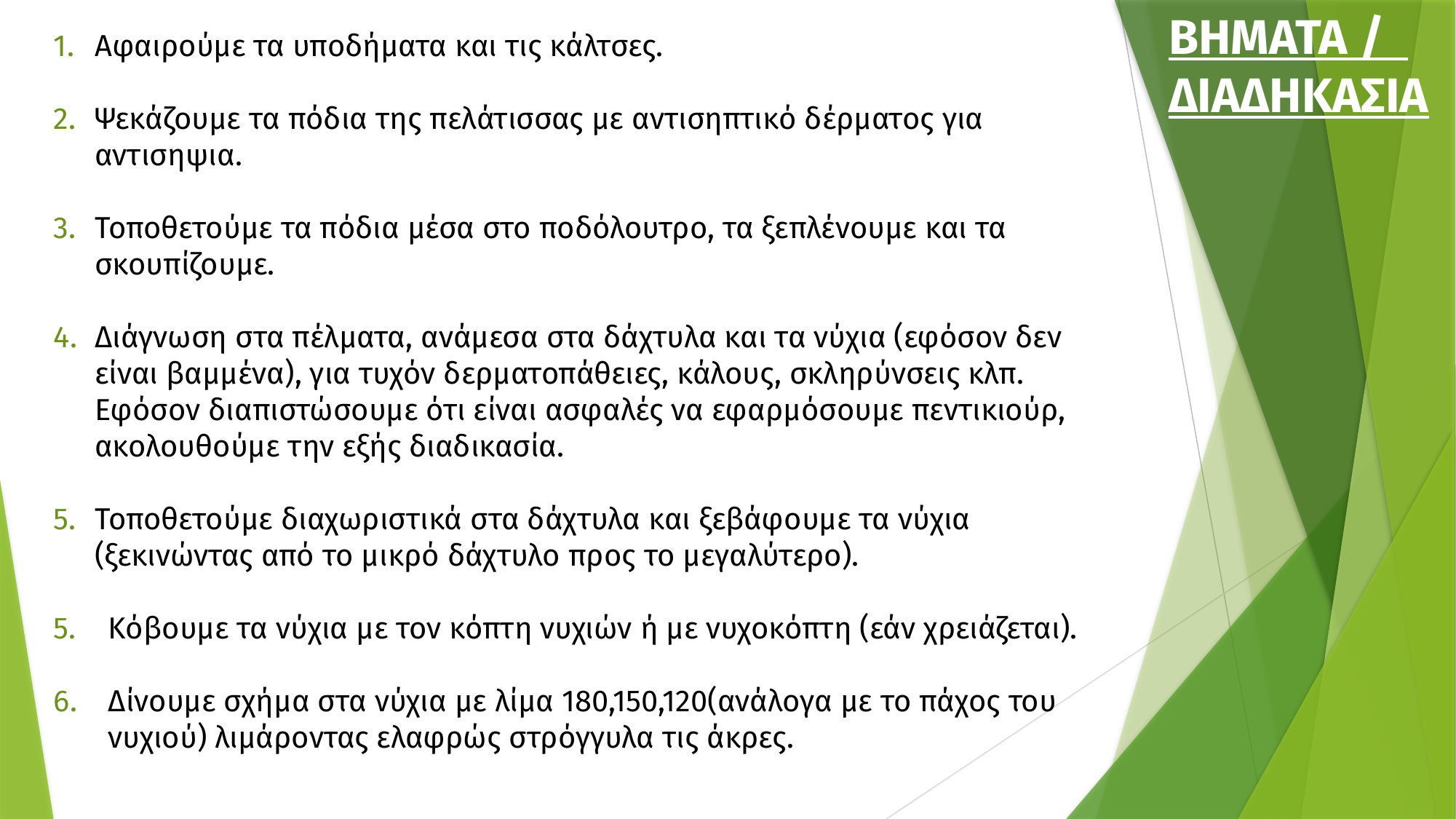

ΒΗΜΑΤΑ /   ΔΙΑΔΗΚΑΣΙΑ
Αφαιρούμε τα υποδήματα και τις κάλτσες.

Ψεκάζουμε τα πόδια της πελάτισσας με αντισηπτικό δέρματος για αντισηψια.

Τοποθετούμε τα πόδια μέσα στο ποδόλουτρο, τα ξεπλένουμε και τα σκουπίζουμε.

Διάγνωση στα πέλματα, ανάμεσα στα δάχτυλα και τα νύχια (εφόσον δεν είναι βαμμένα), για τυχόν δερματοπάθειες, κάλους, σκληρύνσεις κλπ. Εφόσον διαπιστώσουμε ότι είναι ασφαλές να εφαρμόσουμε πεντικιούρ, ακολουθούμε την εξής διαδικασία.

Τοποθετούμε διαχωριστικά στα δάχτυλα και ξεβάφουμε τα νύχια  (ξεκινώντας από το μικρό δάχτυλο προς το μεγαλύτερο).

Κόβουμε τα νύχια με τον κόπτη νυχιών ή με νυχοκόπτη (εάν χρειάζεται).

Δίνουμε σχήμα στα νύχια με λίμα 180,150,120(ανάλογα με το πάχος του νυχιού) λιμάροντας ελαφρώς στρόγγυλα τις άκρες.